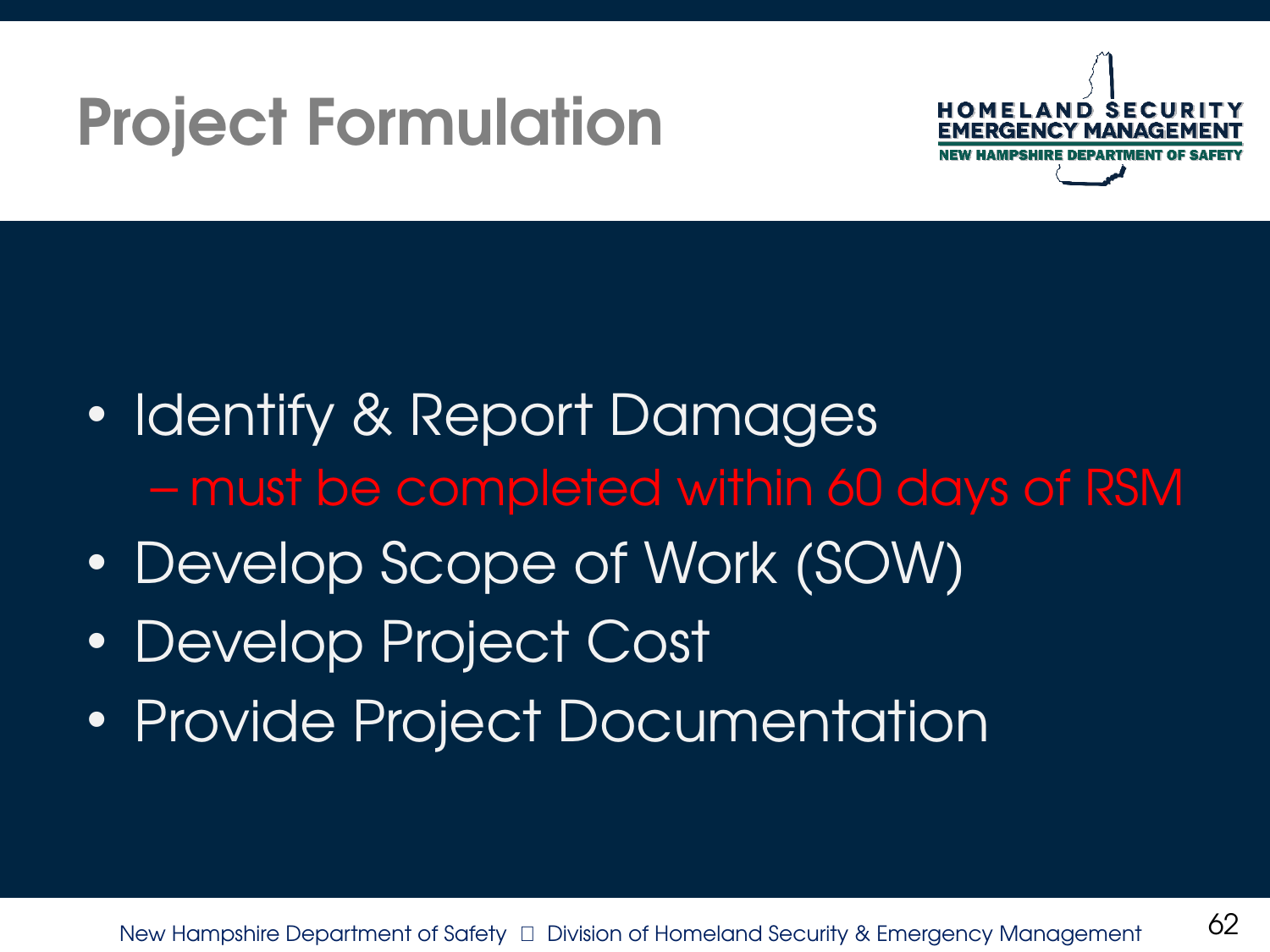

# Project Formulation
Identify & Report Damages
must be completed within 60 days of RSM
Develop Scope of Work (SOW)
Develop Project Cost
Provide Project Documentation